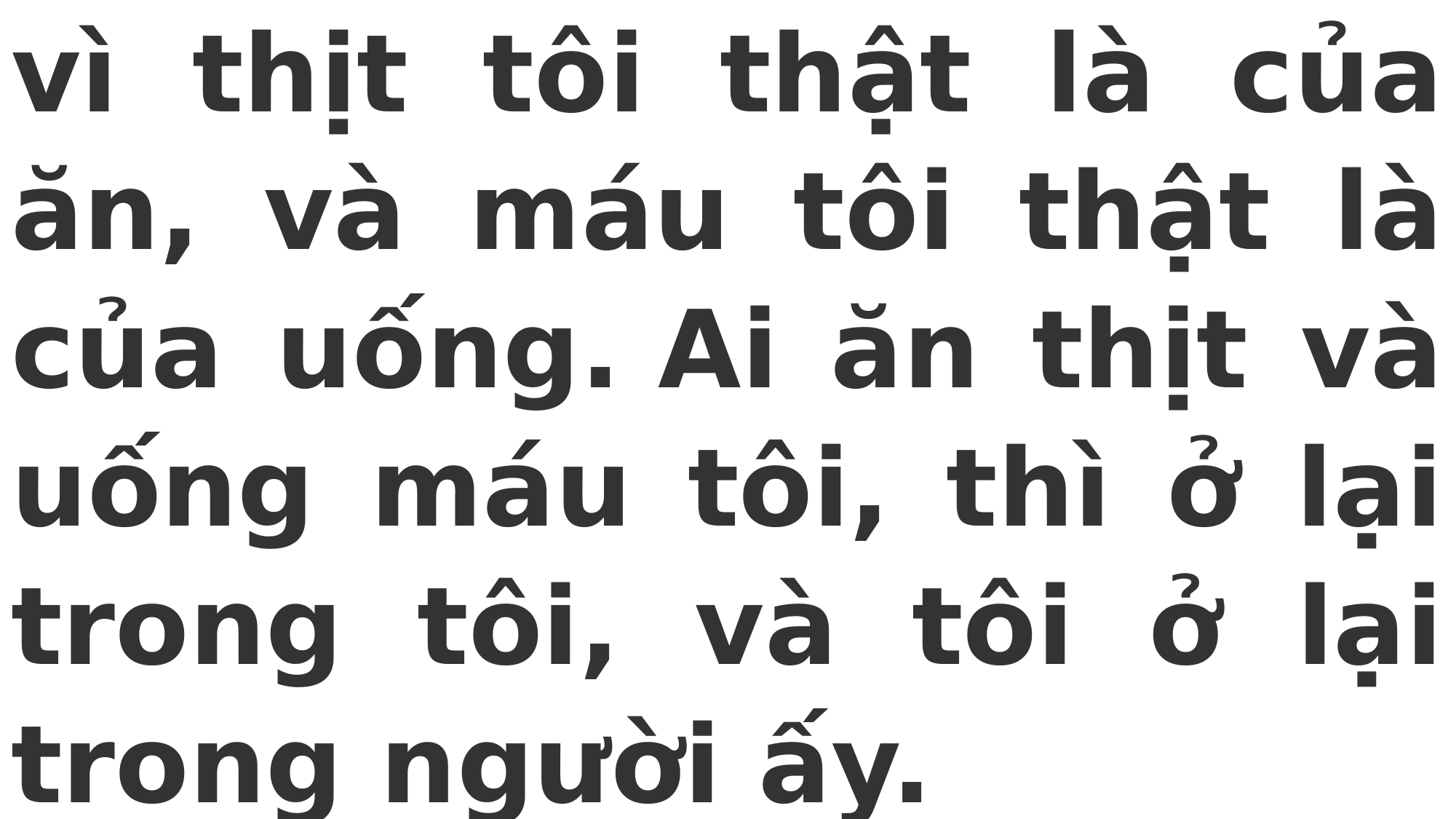

# vì thịt tôi thật là của ăn, và máu tôi thật là của uống. Ai ăn thịt và uống máu tôi, thì ở lại trong tôi, và tôi ở lại trong người ấy.